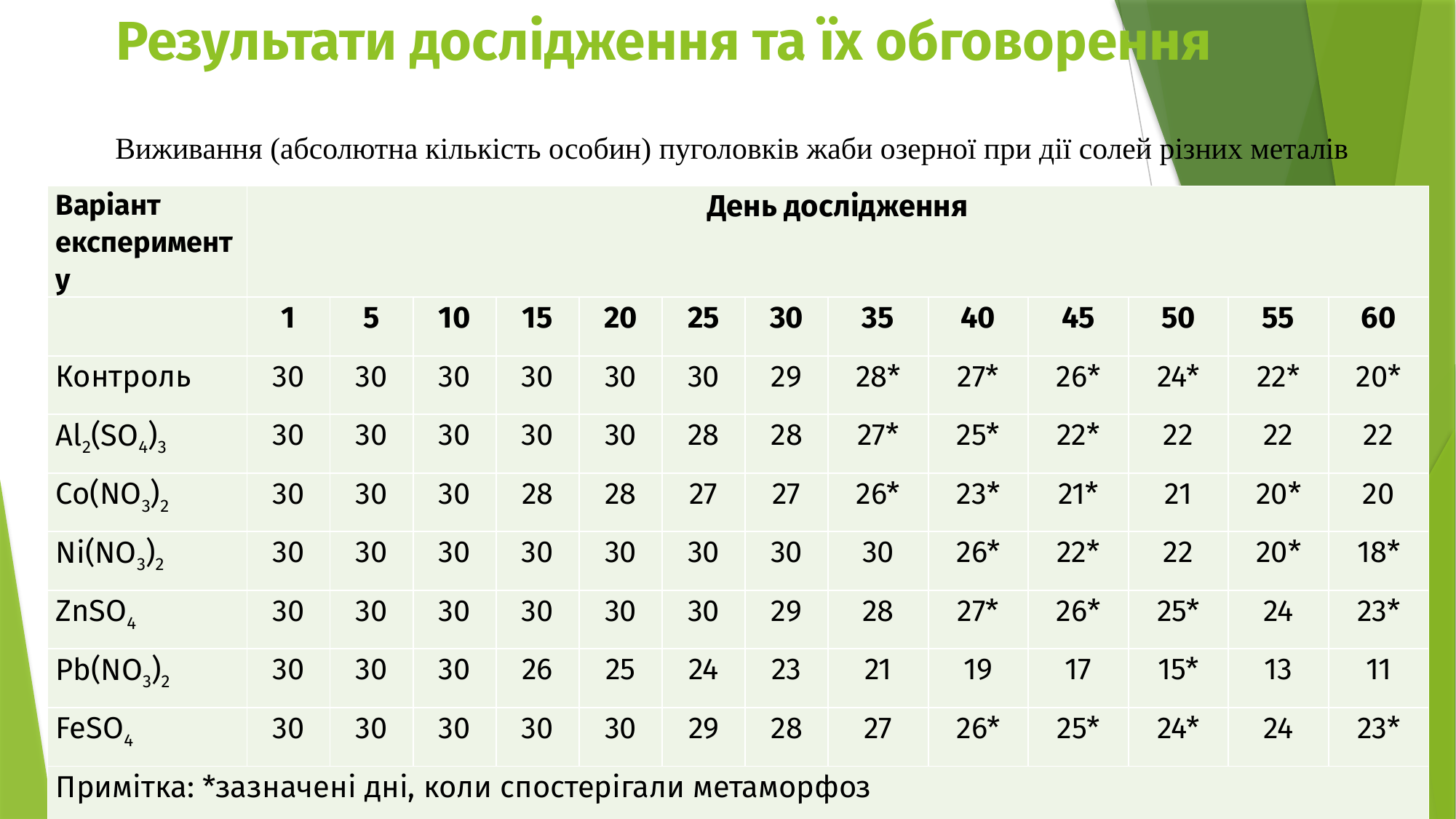

# Результати дослідження та їх обговорення
Виживання (абсолютна кількість особин) пуголовків жаби озерної при дії солей різних металів
| Варіант експерименту | День дослідження |  |  |  |  |  |  |  |  |  |  |  |  |
| --- | --- | --- | --- | --- | --- | --- | --- | --- | --- | --- | --- | --- | --- |
|  | 1 | 5 | 10 | 15 | 20 | 25 | 30 | 35 | 40 | 45 | 50 | 55 | 60 |
| Контроль | 30 | 30 | 30 | 30 | 30 | 30 | 29 | 28\* | 27\* | 26\* | 24\* | 22\* | 20\* |
| Al2(SO4)3 | 30 | 30 | 30 | 30 | 30 | 28 | 28 | 27\* | 25\* | 22\* | 22 | 22 | 22 |
| Co(NO3)2 | 30 | 30 | 30 | 28 | 28 | 27 | 27 | 26\* | 23\* | 21\* | 21 | 20\* | 20 |
| Ni(NO3)2 | 30 | 30 | 30 | 30 | 30 | 30 | 30 | 30 | 26\* | 22\* | 22 | 20\* | 18\* |
| ZnSO4 | 30 | 30 | 30 | 30 | 30 | 30 | 29 | 28 | 27\* | 26\* | 25\* | 24 | 23\* |
| Pb(NO3)2 | 30 | 30 | 30 | 26 | 25 | 24 | 23 | 21 | 19 | 17 | 15\* | 13 | 11 |
| FeSO4 | 30 | 30 | 30 | 30 | 30 | 29 | 28 | 27 | 26\* | 25\* | 24\* | 24 | 23\* |
| Примітка: \*зазначені дні, коли спостерігали метаморфоз |  |  |  |  |  |  |  |  |  |  |  |  |  |